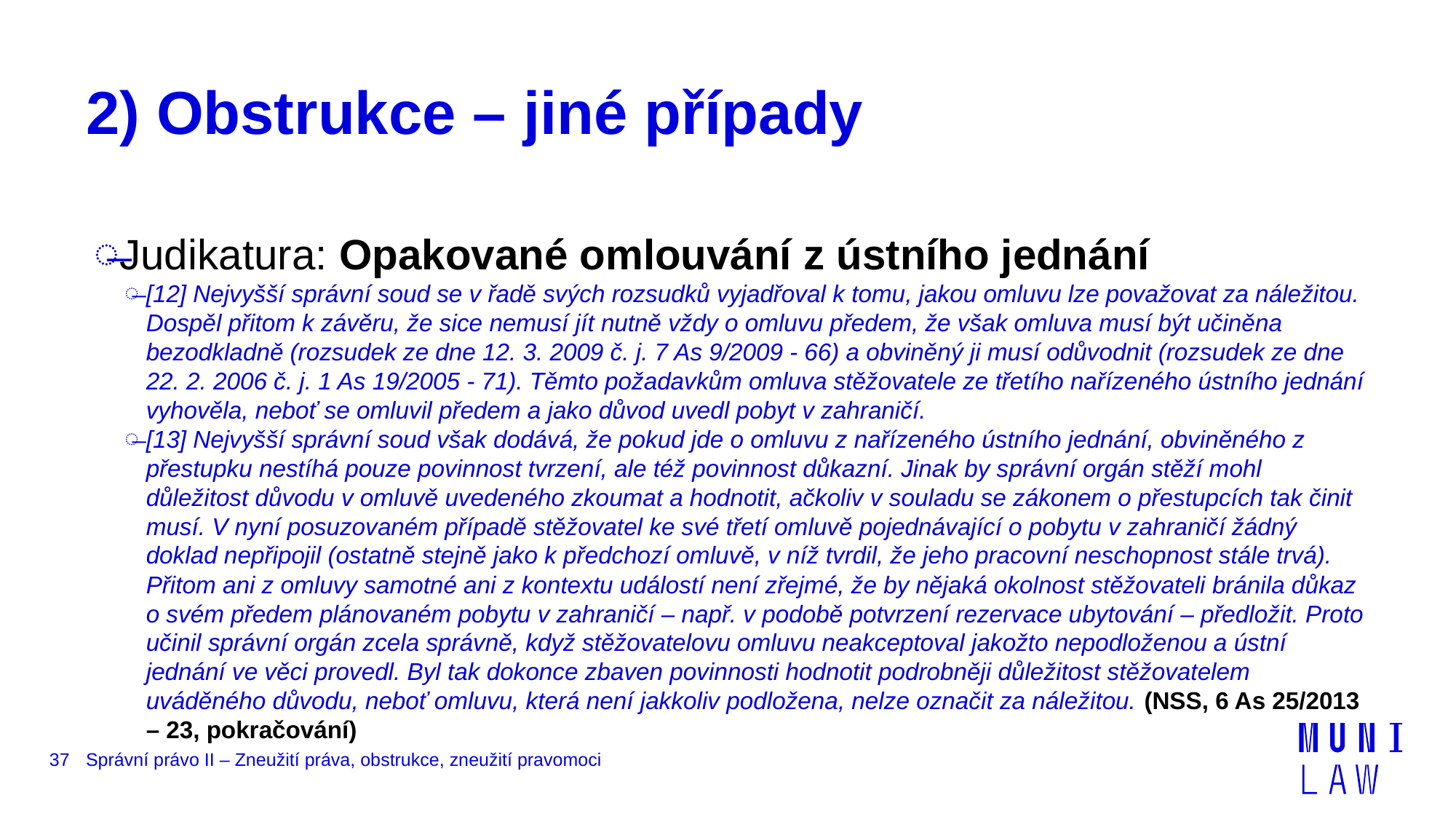

# 2) Obstrukce – jiné případy
Judikatura: Opakované omlouvání z ústního jednání
[12] Nejvyšší správní soud se v řadě svých rozsudků vyjadřoval k tomu, jakou omluvu lze považovat za náležitou. Dospěl přitom k závěru, že sice nemusí jít nutně vždy o omluvu předem, že však omluva musí být učiněna bezodkladně (rozsudek ze dne 12. 3. 2009 č. j. 7 As 9/2009 - 66) a obviněný ji musí odůvodnit (rozsudek ze dne 22. 2. 2006 č. j. 1 As 19/2005 - 71). Těmto požadavkům omluva stěžovatele ze třetího nařízeného ústního jednání vyhověla, neboť se omluvil předem a jako důvod uvedl pobyt v zahraničí.
[13] Nejvyšší správní soud však dodává, že pokud jde o omluvu z nařízeného ústního jednání, obviněného z přestupku nestíhá pouze povinnost tvrzení, ale též povinnost důkazní. Jinak by správní orgán stěží mohl důležitost důvodu v omluvě uvedeného zkoumat a hodnotit, ačkoliv v souladu se zákonem o přestupcích tak činit musí. V nyní posuzovaném případě stěžovatel ke své třetí omluvě pojednávající o pobytu v zahraničí žádný doklad nepřipojil (ostatně stejně jako k předchozí omluvě, v níž tvrdil, že jeho pracovní neschopnost stále trvá). Přitom ani z omluvy samotné ani z kontextu událostí není zřejmé, že by nějaká okolnost stěžovateli bránila důkaz o svém předem plánovaném pobytu v zahraničí – např. v podobě potvrzení rezervace ubytování – předložit. Proto učinil správní orgán zcela správně, když stěžovatelovu omluvu neakceptoval jakožto nepodloženou a ústní jednání ve věci provedl. Byl tak dokonce zbaven povinnosti hodnotit podrobněji důležitost stěžovatelem uváděného důvodu, neboť omluvu, která není jakkoliv podložena, nelze označit za náležitou. (NSS, 6 As 25/2013 – 23, pokračování)

37
Správní právo II – Zneužití práva, obstrukce, zneužití pravomoci